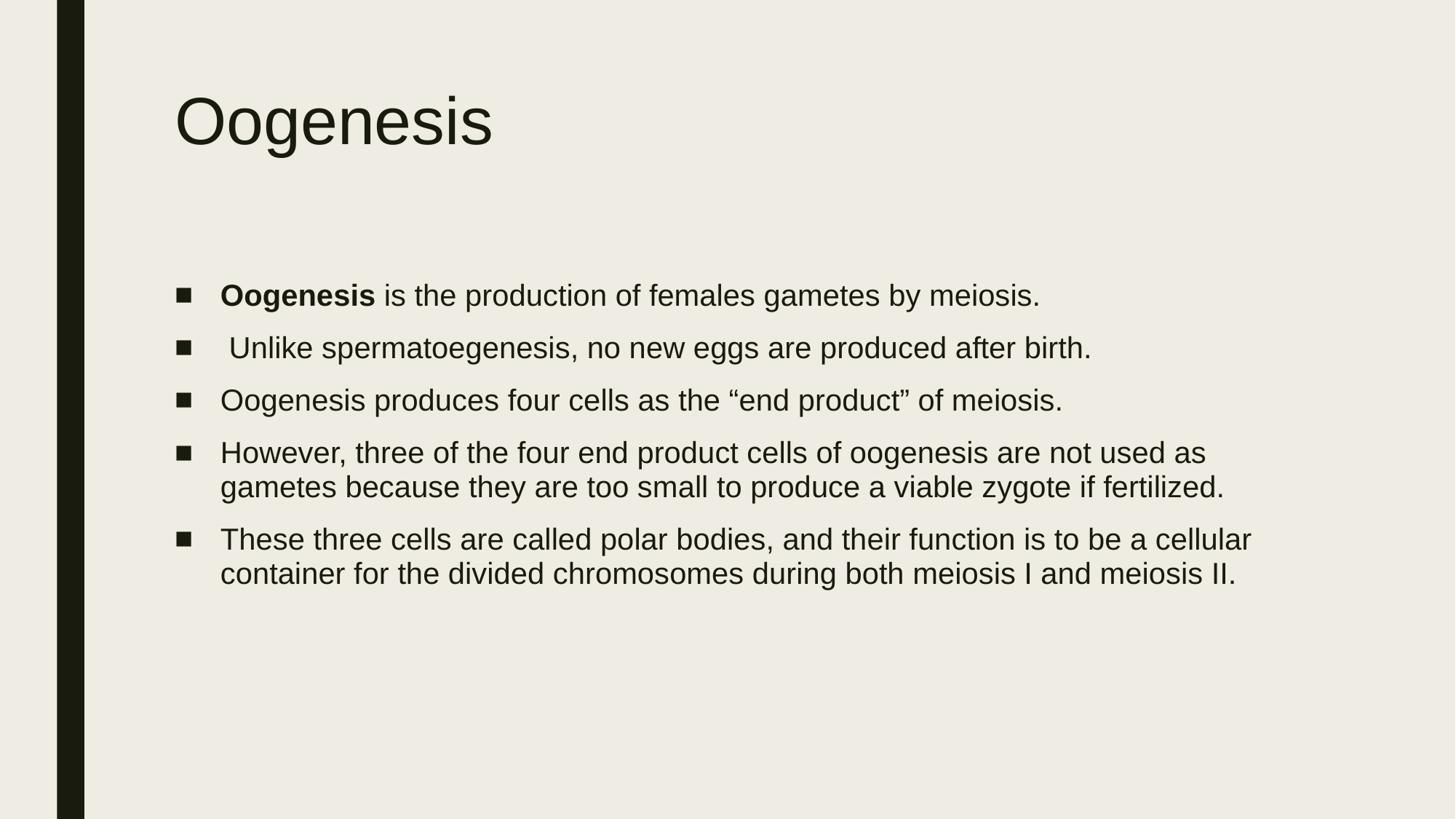

# Oogenesis
Oogenesis is the production of females gametes by meiosis.
 Unlike spermatoegenesis, no new eggs are produced after birth.
Oogenesis produces four cells as the “end product” of meiosis.
However, three of the four end product cells of oogenesis are not used as gametes because they are too small to produce a viable zygote if fertilized.
These three cells are called polar bodies, and their function is to be a cellular container for the divided chromosomes during both meiosis I and meiosis II.